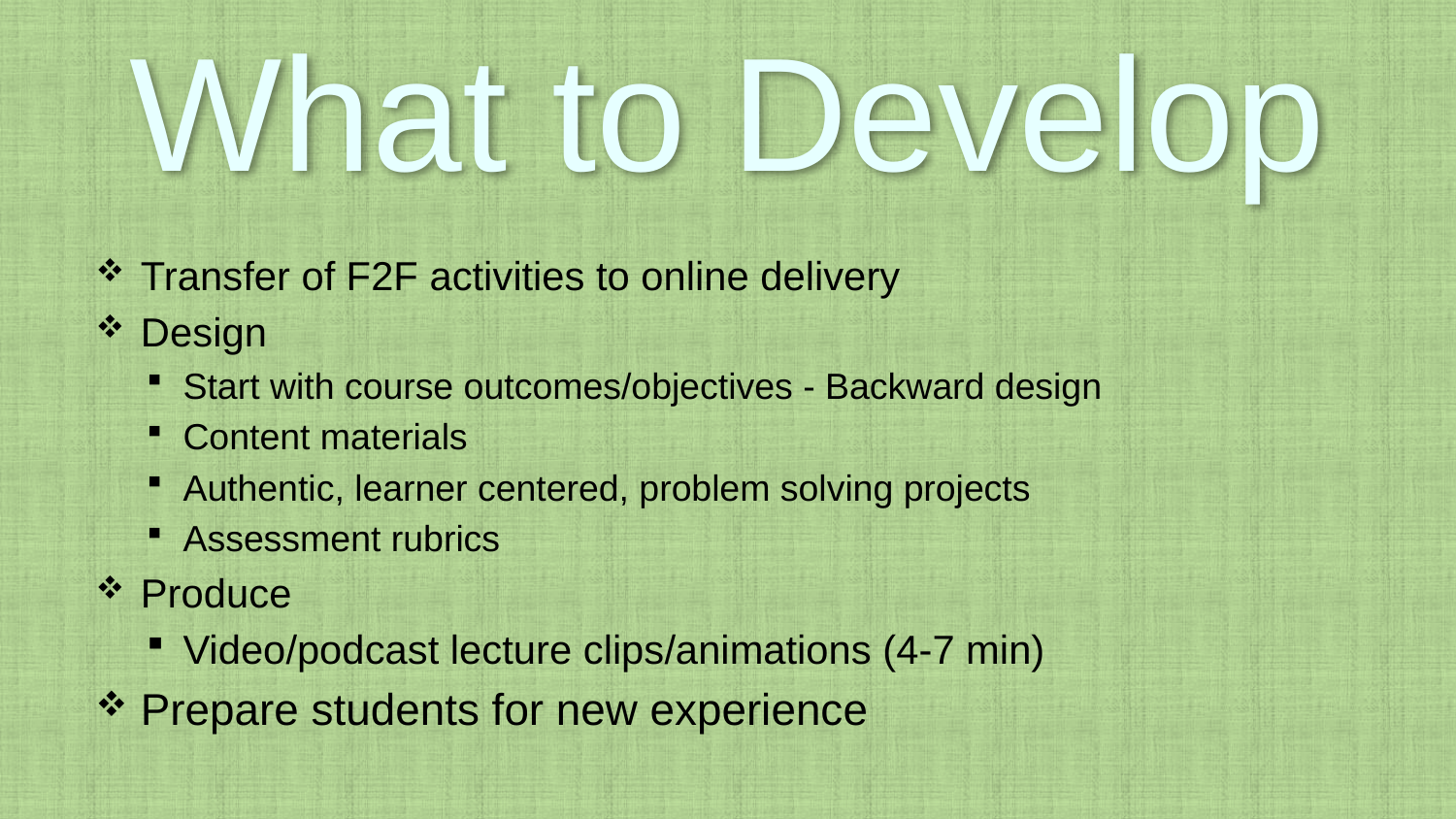

What to Develop
Transfer of F2F activities to online delivery
Design
Start with course outcomes/objectives - Backward design
Content materials
Authentic, learner centered, problem solving projects
Assessment rubrics
Produce
Video/podcast lecture clips/animations (4-7 min)
Prepare students for new experience